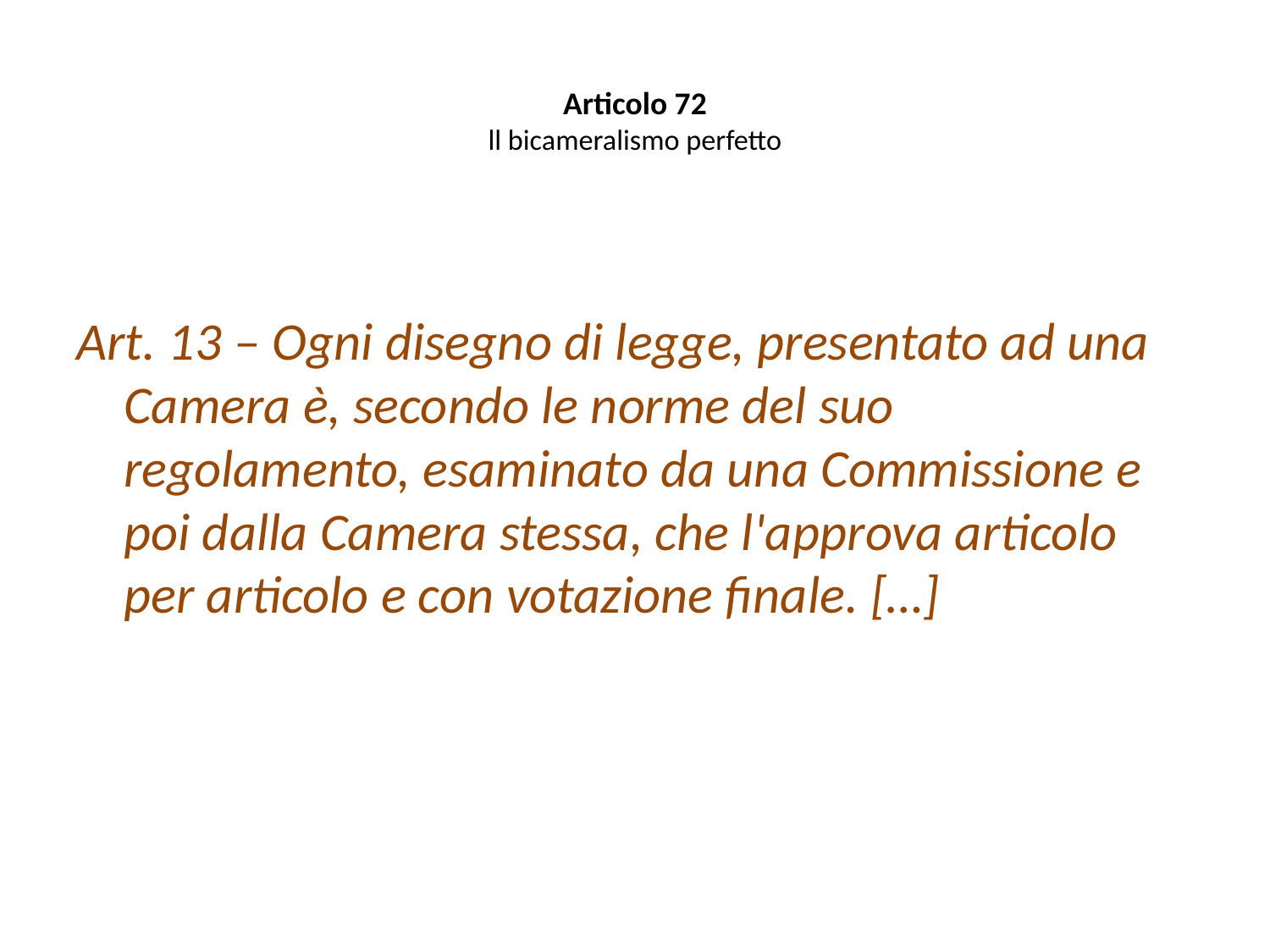

# Articolo 72 ll bicameralismo perfetto

Art. 13 – Ogni disegno di legge, presentato ad una Camera è, secondo le norme del suo regolamento, esaminato da una Commissione e poi dalla Camera stessa, che l'approva articolo per articolo e con votazione finale. […]